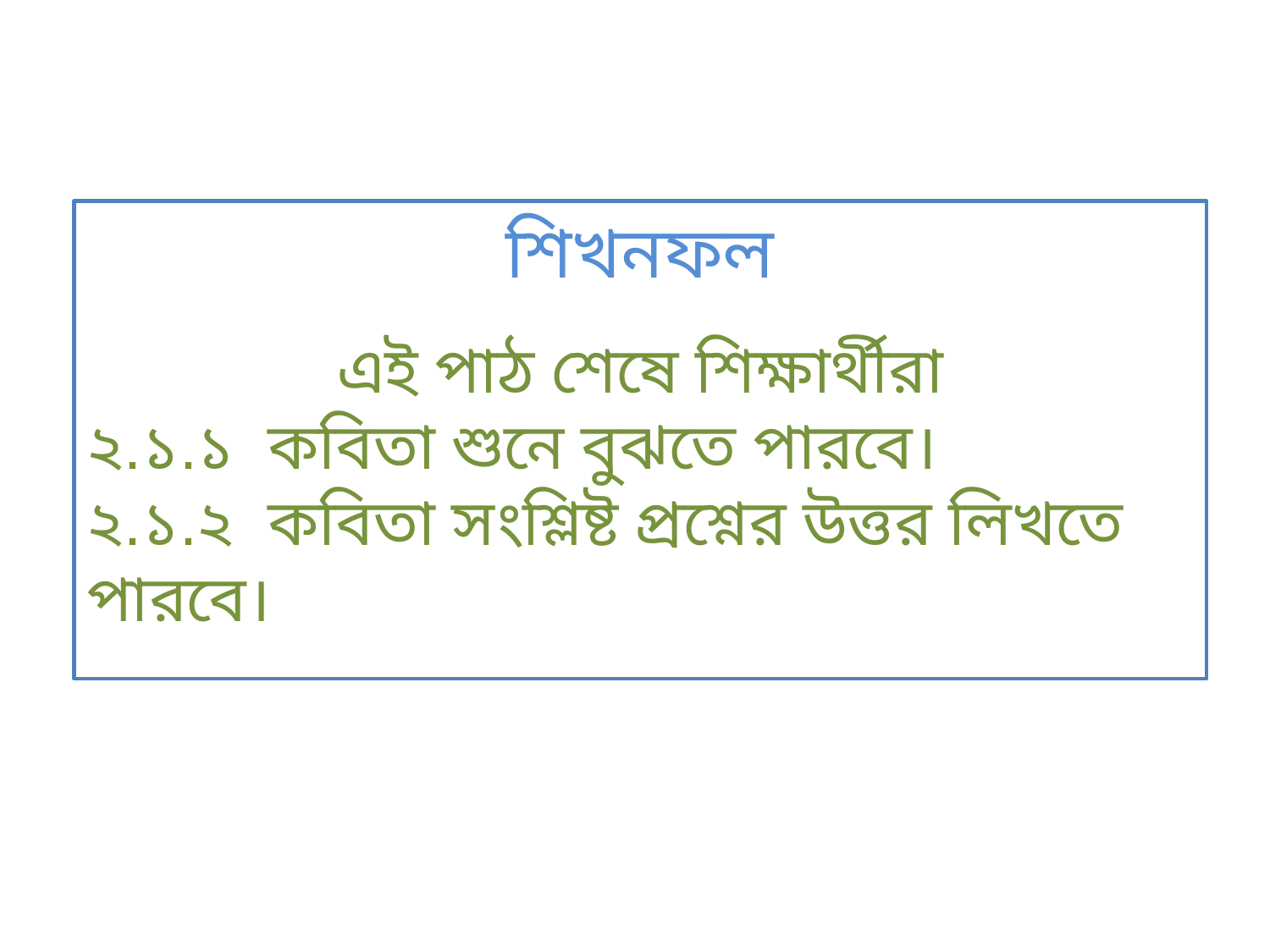

শিখনফল

এই পাঠ শেষে শিক্ষার্থীরা
২.১.১  কবিতা শুনে বুঝতে পারবে।
২.১.২  কবিতা সংশ্লিষ্ট প্রশ্নের উত্তর লিখতে পারবে।